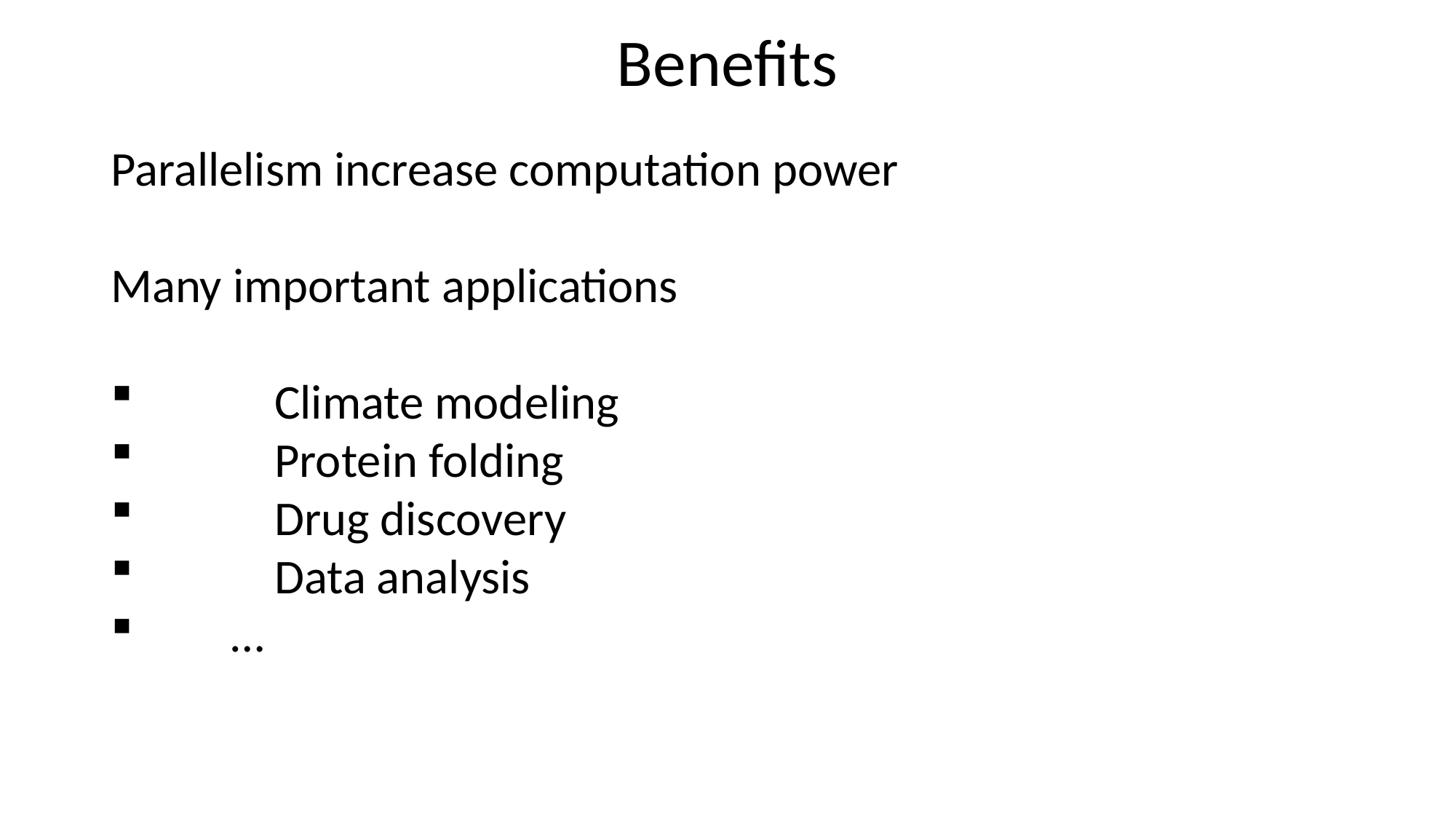

# Benefits
Parallelism increase computation power

Many important applications

	Climate modeling
	Protein folding
	Drug discovery
	Data analysis
      …